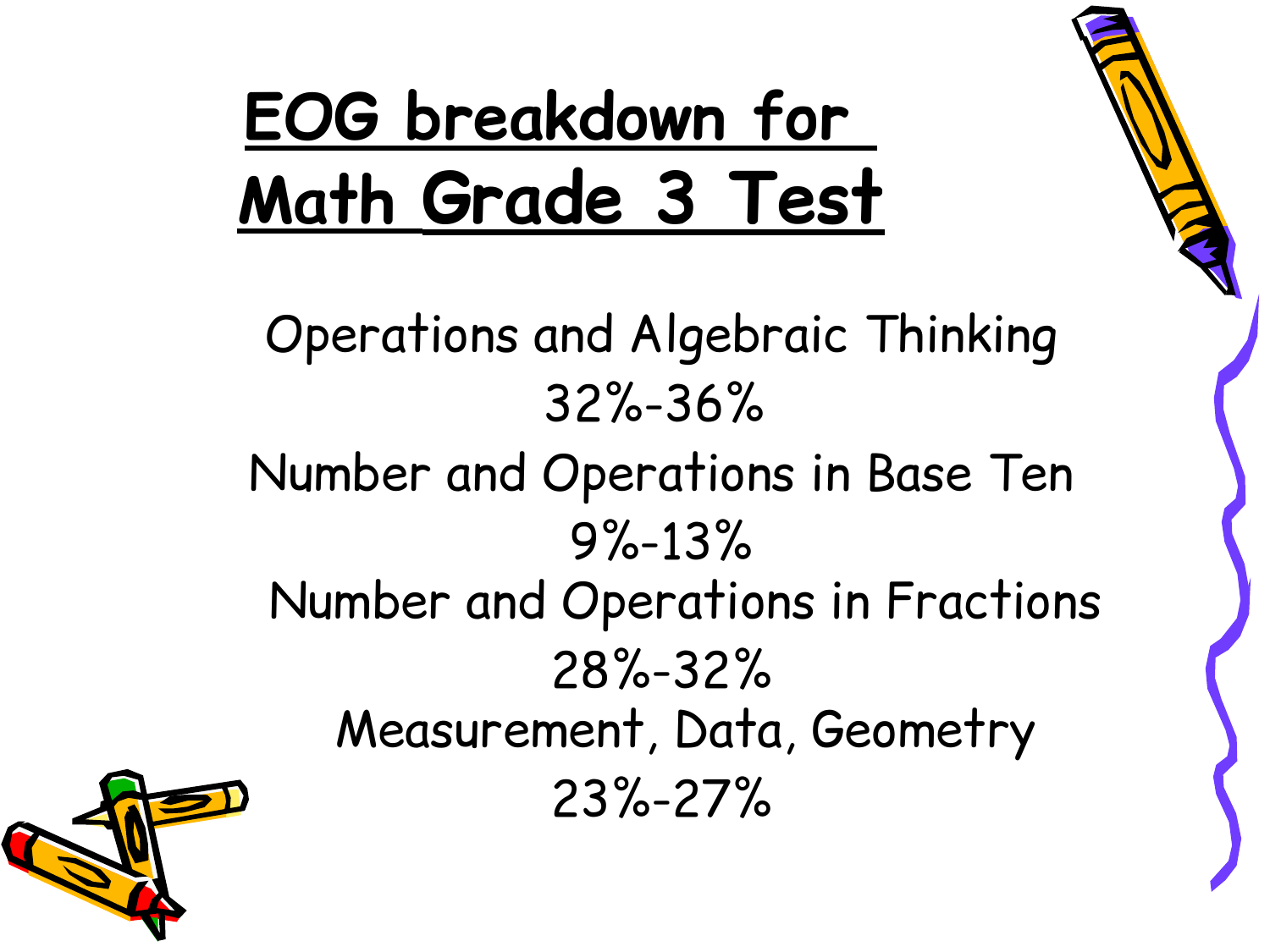

# EOG breakdown for Math Grade 3 Test
Operations and Algebraic Thinking
32%-36%
Number and Operations in Base Ten
9%-13%
Number and Operations in Fractions
28%-32%
Measurement, Data, Geometry
23%-27%